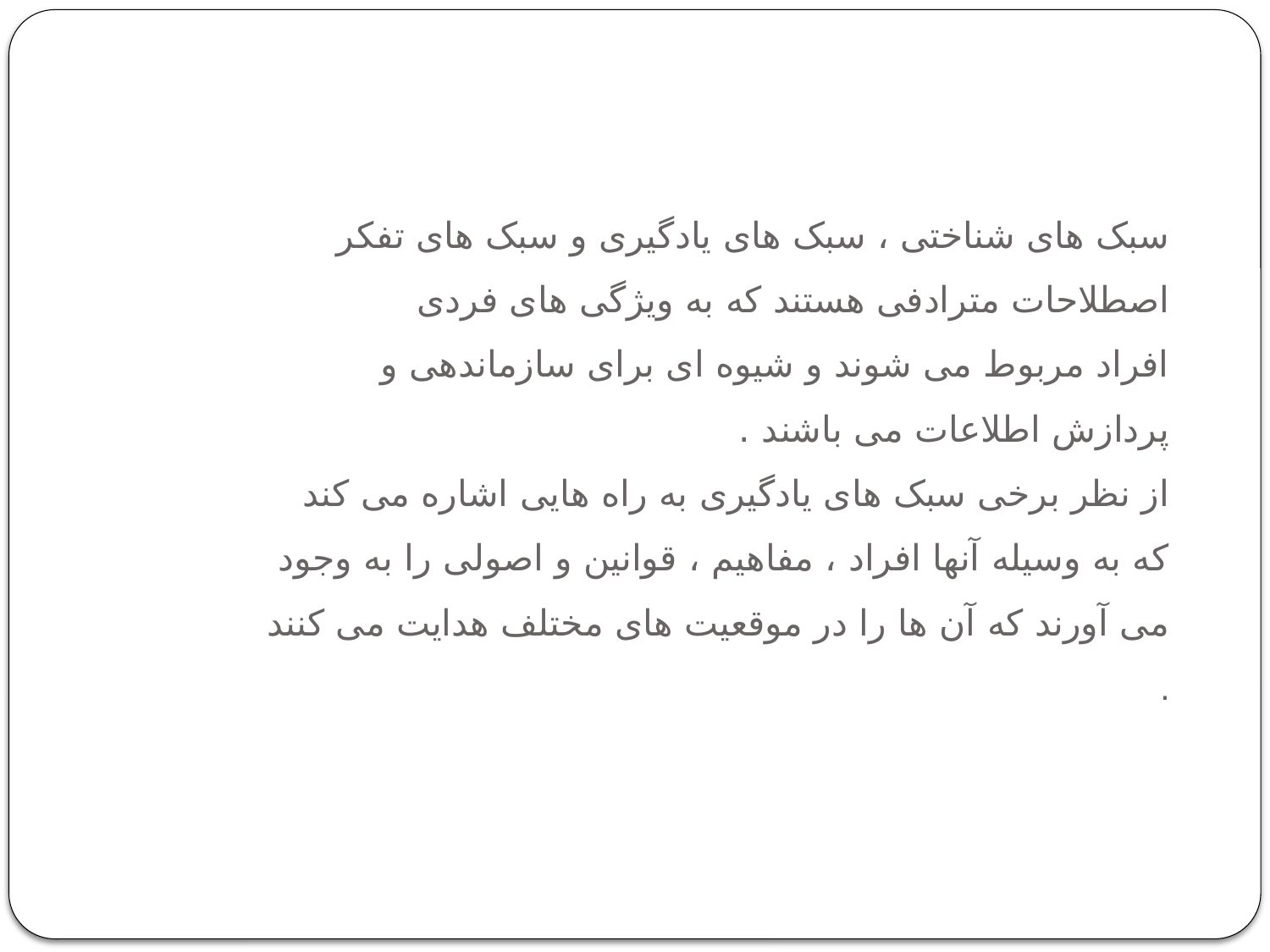

# سبک های شناختی ، سبک های یادگیری و سبک های تفکر اصطلاحات مترادفی هستند که به ویژگی های فردی افراد مربوط می شوند و شیوه ای برای سازماندهی و پردازش اطلاعات می باشند . از نظر برخی سبک های یادگیری به راه هایی اشاره می کند که به وسیله آنها افراد ، مفاهیم ، قوانین و اصولی را به وجود می آورند که آن ها را در موقعیت های مختلف هدایت می کنند .